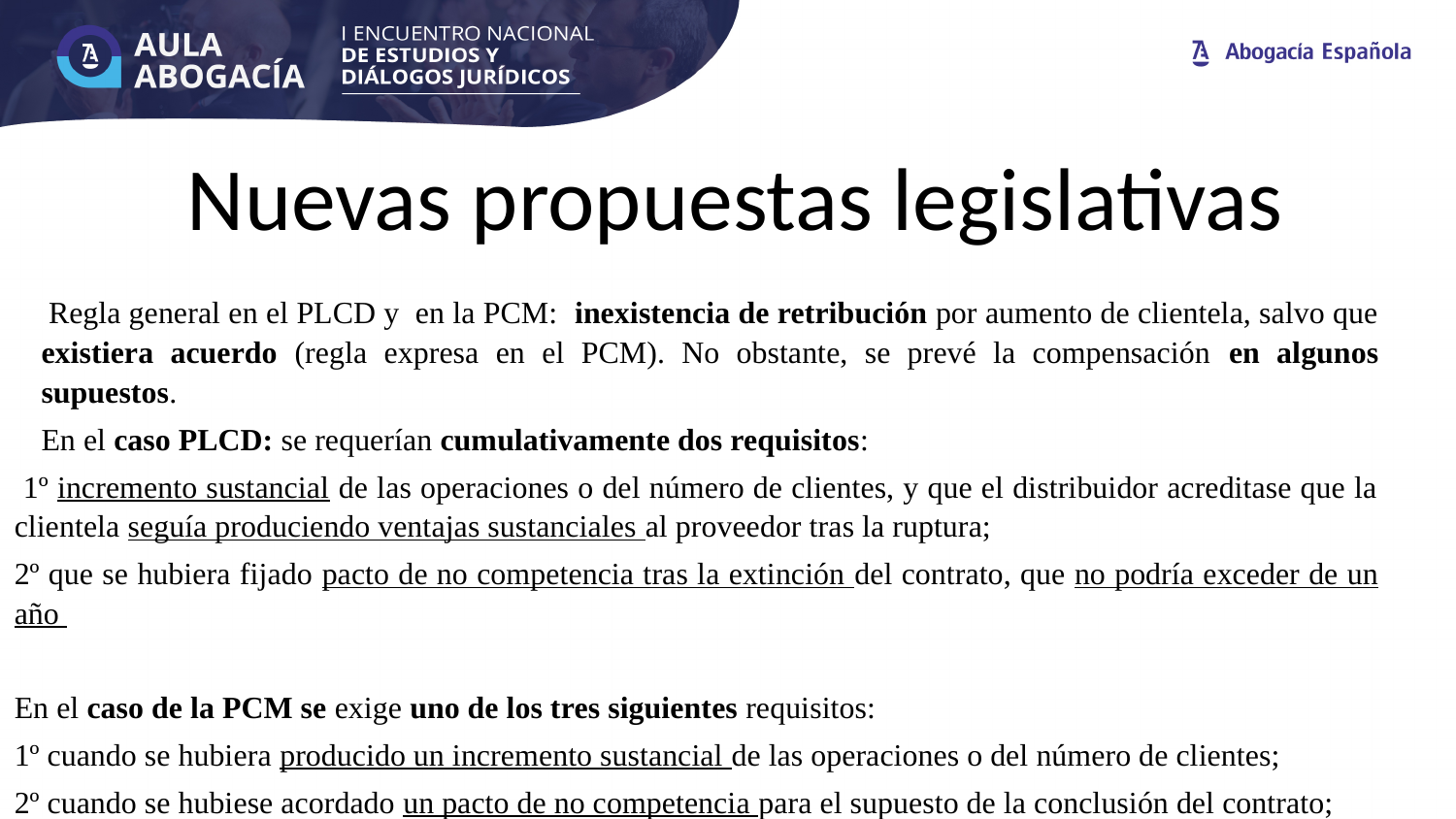

# Nuevas propuestas legislativas
 Regla general en el PLCD y  en la PCM:  inexistencia de retribución por aumento de clientela, salvo que existiera acuerdo (regla expresa en el PCM). No obstante, se prevé la compensación en algunos supuestos.
En el caso PLCD: se requerían cumulativamente dos requisitos:
 1º incremento sustancial de las operaciones o del número de clientes, y que el distribuidor acreditase que la clientela seguía produciendo ventajas sustanciales al proveedor tras la ruptura;
2º que se hubiera fijado pacto de no competencia tras la extinción del contrato, que no podría exceder de un año

En el caso de la PCM se exige uno de los tres siguientes requisitos:
1º cuando se hubiera producido un incremento sustancial de las operaciones o del número de clientes;
2º cuando se hubiese acordado un pacto de no competencia para el supuesto de la conclusión del contrato;
3º cuando el distribuidor hubiera facilitado al proveedor un listado de clientes